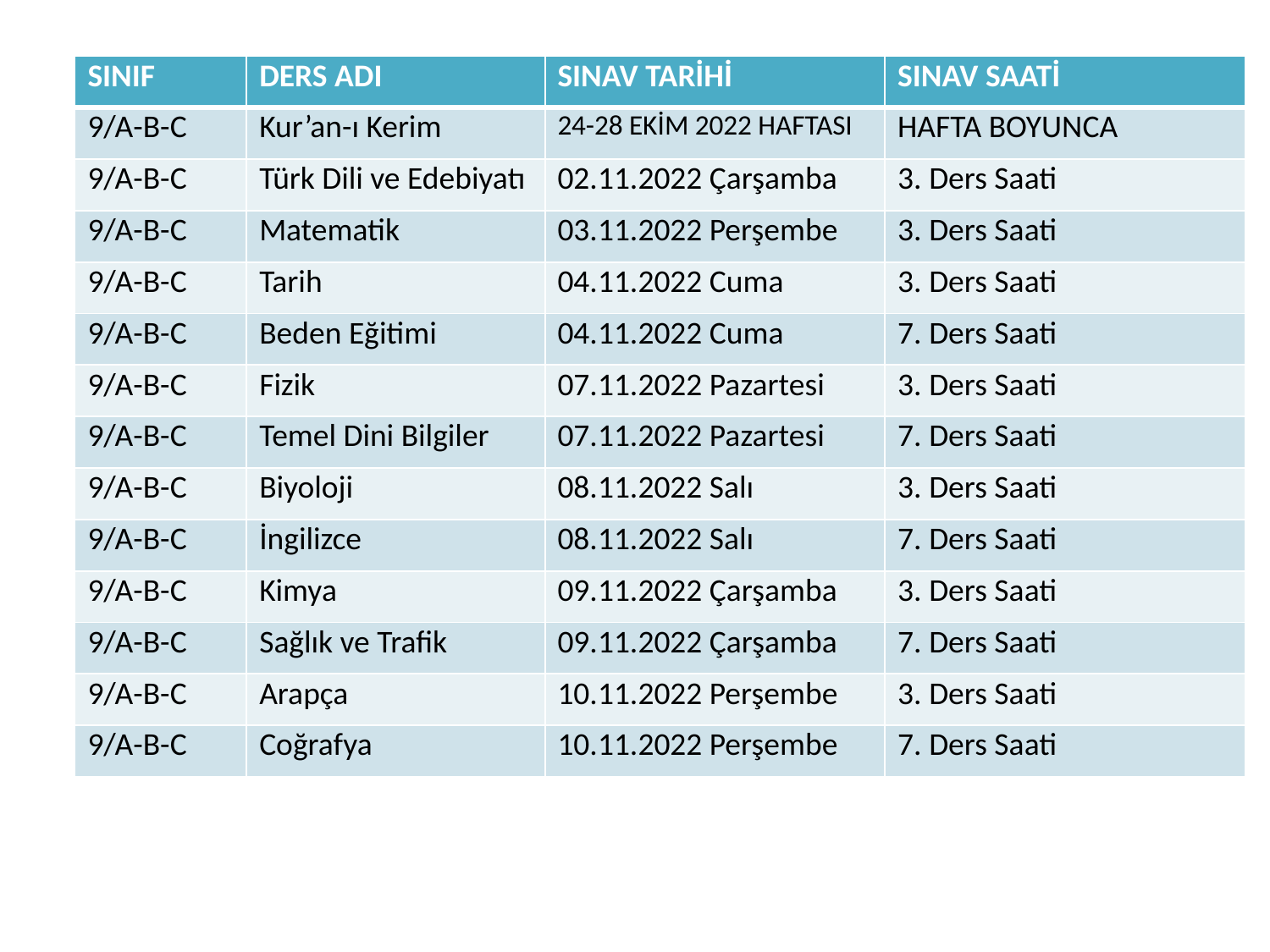

#
| SINIF | DERS ADI | SINAV TARİHİ | SINAV SAATİ |
| --- | --- | --- | --- |
| 9/A-B-C | Kur’an-ı Kerim | 24-28 EKİM 2022 HAFTASI | HAFTA BOYUNCA |
| 9/A-B-C | Türk Dili ve Edebiyatı | 02.11.2022 Çarşamba | 3. Ders Saati |
| 9/A-B-C | Matematik | 03.11.2022 Perşembe | 3. Ders Saati |
| 9/A-B-C | Tarih | 04.11.2022 Cuma | 3. Ders Saati |
| 9/A-B-C | Beden Eğitimi | 04.11.2022 Cuma | 7. Ders Saati |
| 9/A-B-C | Fizik | 07.11.2022 Pazartesi | 3. Ders Saati |
| 9/A-B-C | Temel Dini Bilgiler | 07.11.2022 Pazartesi | 7. Ders Saati |
| 9/A-B-C | Biyoloji | 08.11.2022 Salı | 3. Ders Saati |
| 9/A-B-C | İngilizce | 08.11.2022 Salı | 7. Ders Saati |
| 9/A-B-C | Kimya | 09.11.2022 Çarşamba | 3. Ders Saati |
| 9/A-B-C | Sağlık ve Trafik | 09.11.2022 Çarşamba | 7. Ders Saati |
| 9/A-B-C | Arapça | 10.11.2022 Perşembe | 3. Ders Saati |
| 9/A-B-C | Coğrafya | 10.11.2022 Perşembe | 7. Ders Saati |